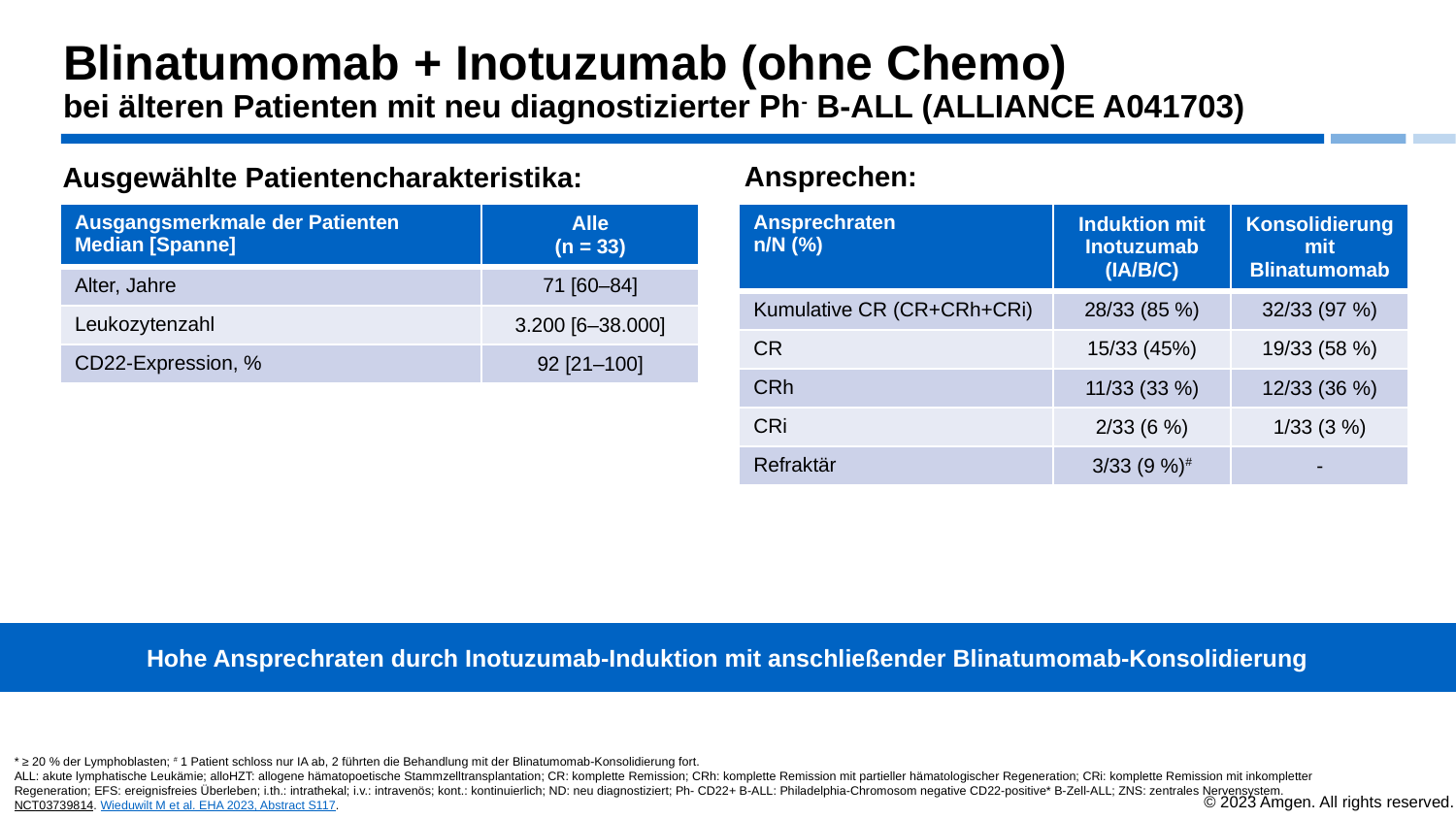

# Blinatumomab + Inotuzumab (ohne Chemo) bei älteren Patienten mit neu diagnostizierter Ph- B-ALL (ALLIANCE A041703)
Ausgewählte Patientencharakteristika:
Ansprechen:
| Ausgangsmerkmale der Patienten Median [Spanne] | Alle (n = 33) |
| --- | --- |
| Alter, Jahre | 71 [60–84] |
| Leukozytenzahl | 3.200 [6–38.000] |
| CD22-Expression, % | 92 [21–100] |
| Ansprechraten n/N (%) | Induktion mit Inotuzumab (IA/B/C) | Konsolidierung mit Blinatumomab |
| --- | --- | --- |
| Kumulative CR (CR+CRh+CRi) | 28/33 (85 %) | 32/33 (97 %) |
| CR | 15/33 (45%) | 19/33 (58 %) |
| CRh | 11/33 (33 %) | 12/33 (36 %) |
| CRi | 2/33 (6 %) | 1/33 (3 %) |
| Refraktär | 3/33 (9 %)# | - |
Hohe Ansprechraten durch Inotuzumab-Induktion mit anschließender Blinatumomab-Konsolidierung
* ≥ 20 % der Lymphoblasten; # 1 Patient schloss nur IA ab, 2 führten die Behandlung mit der Blinatumomab-Konsolidierung fort.
ALL: akute lymphatische Leukämie; alloHZT: allogene hämatopoetische Stammzelltransplantation; CR: komplette Remission; CRh: komplette Remission mit partieller hämatologischer Regeneration; CRi: komplette Remission mit inkompletter Regeneration; EFS: ereignisfreies Überleben; i.th.: intrathekal; i.v.: intravenös; kont.: kontinuierlich; ND: neu diagnostiziert; Ph- CD22+ B-ALL: Philadelphia-Chromosom negative CD22-positive* B-Zell-ALL; ZNS: zentrales Nervensystem.
NCT03739814. Wieduwilt M et al. EHA 2023, Abstract S117.